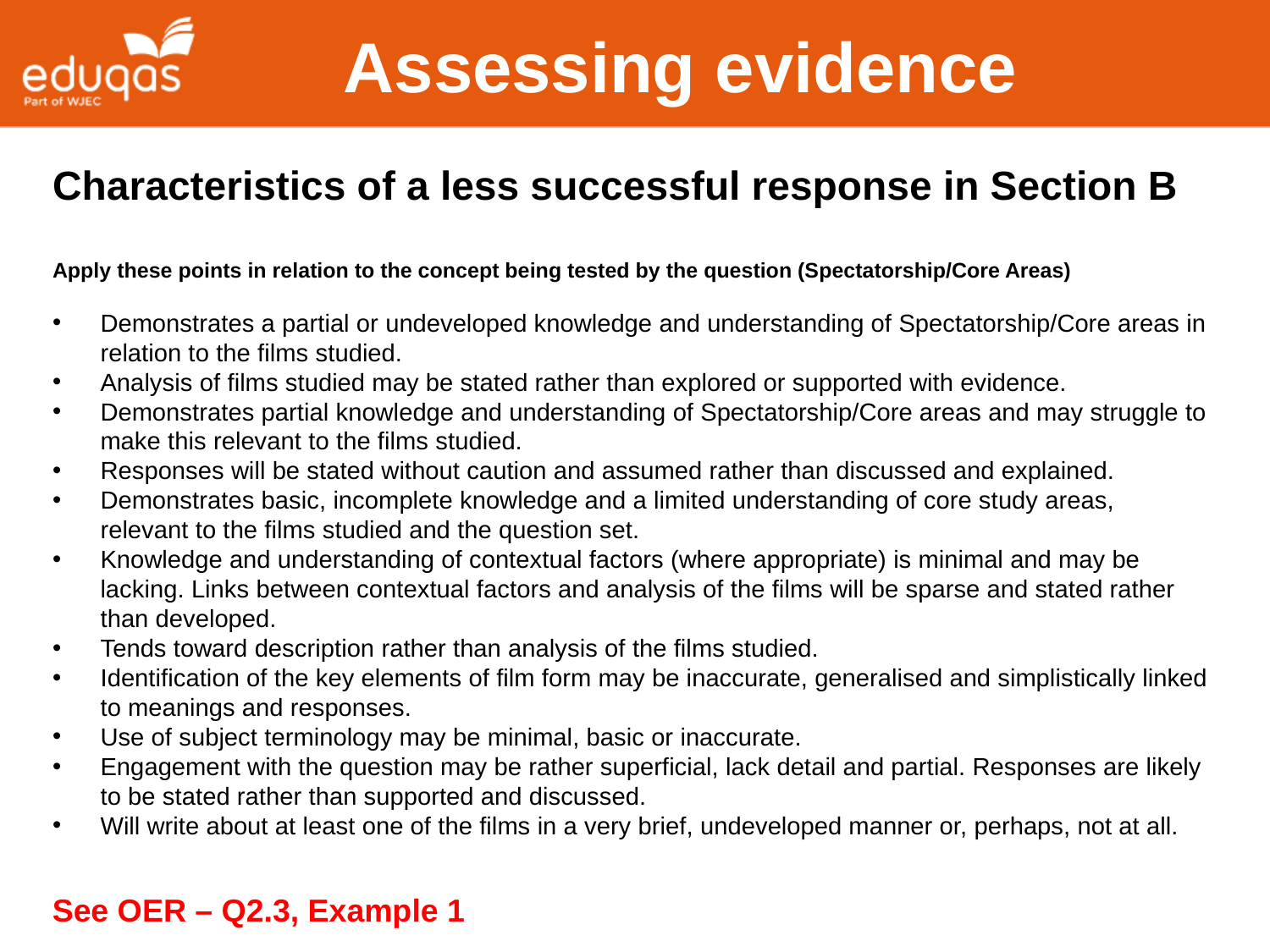

Assessing evidence
Characteristics of a less successful response in Section B

Apply these points in relation to the concept being tested by the question (Spectatorship/Core Areas)

Demonstrates a partial or undeveloped knowledge and understanding of Spectatorship/Core areas in relation to the films studied.
Analysis of films studied may be stated rather than explored or supported with evidence.
Demonstrates partial knowledge and understanding of Spectatorship/Core areas and may struggle to make this relevant to the films studied.
Responses will be stated without caution and assumed rather than discussed and explained.
Demonstrates basic, incomplete knowledge and a limited understanding of core study areas, relevant to the films studied and the question set.
Knowledge and understanding of contextual factors (where appropriate) is minimal and may be lacking. Links between contextual factors and analysis of the films will be sparse and stated rather than developed.
Tends toward description rather than analysis of the films studied.
Identification of the key elements of film form may be inaccurate, generalised and simplistically linked to meanings and responses.
Use of subject terminology may be minimal, basic or inaccurate.
Engagement with the question may be rather superficial, lack detail and partial. Responses are likely to be stated rather than supported and discussed.
Will write about at least one of the films in a very brief, undeveloped manner or, perhaps, not at all.

See OER – Q2.3, Example 1